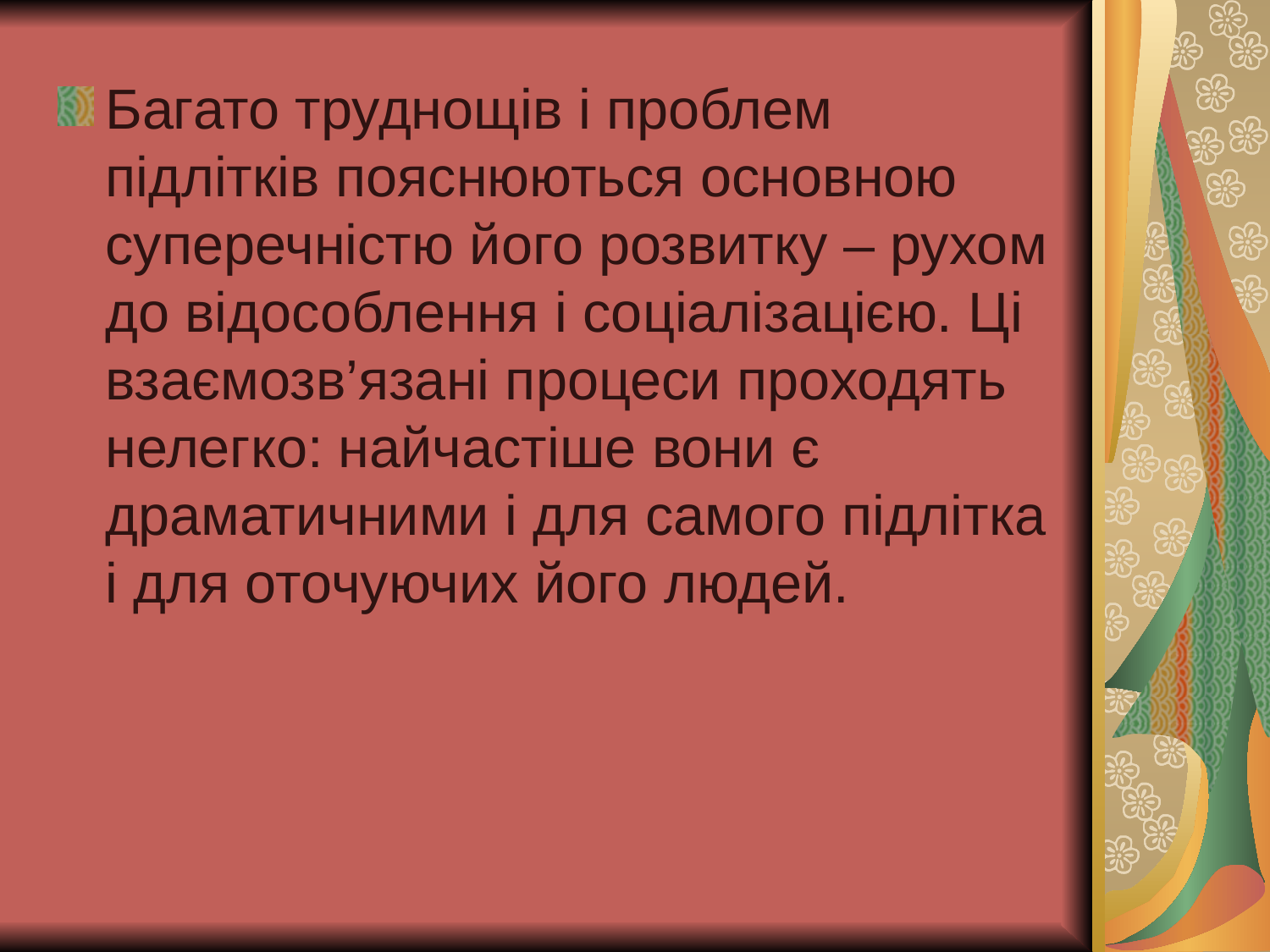

Багато труднощів і проблем підлітків пояснюються основною суперечністю його розвитку – рухом до відособлення і соціалізацією. Ці взаємозв’язані процеси проходять нелегко: найчастіше вони є драматичними і для самого підлітка і для оточуючих його людей.